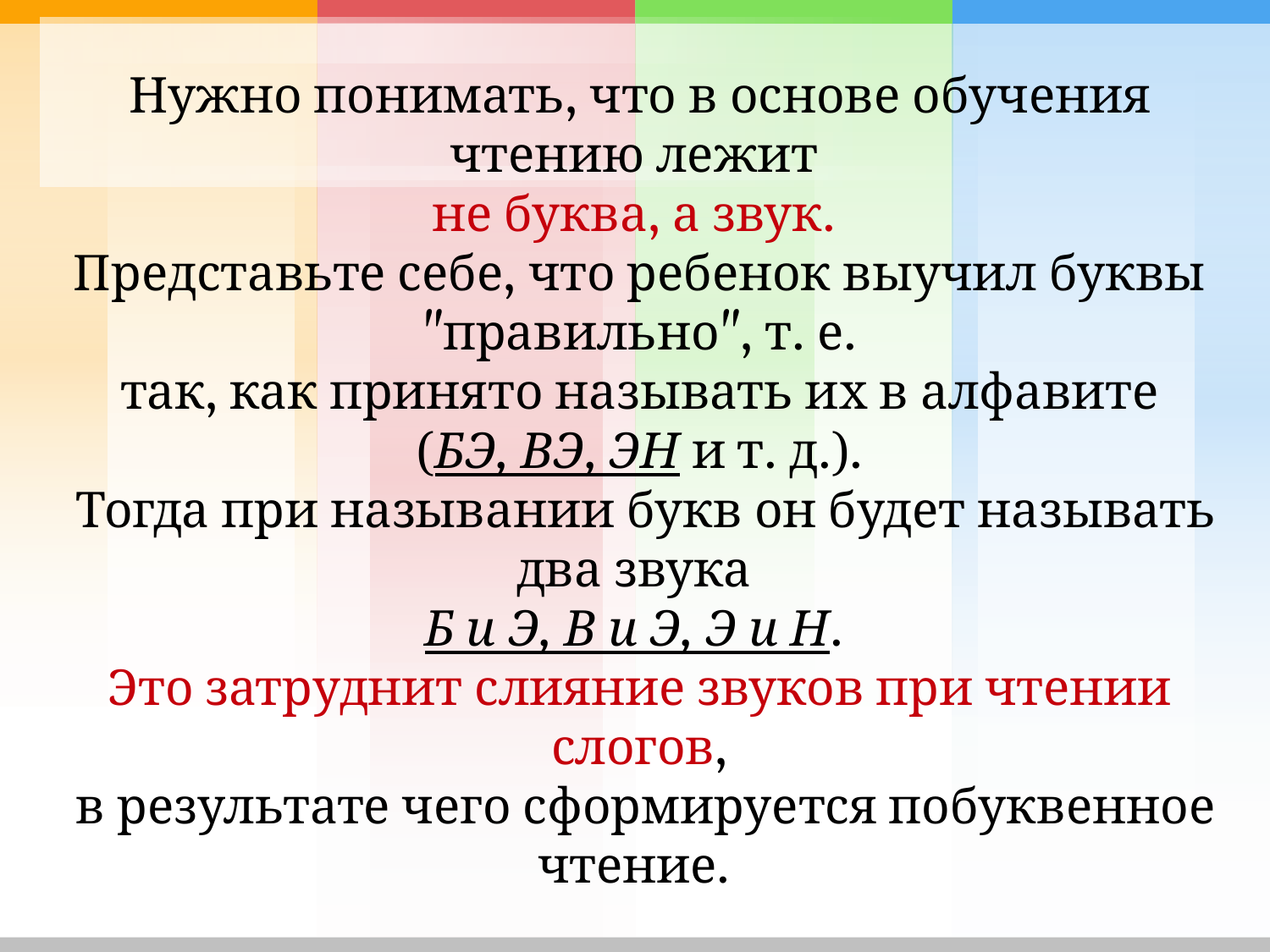

Нужно понимать, что в основе обучения чтению лежит
не буква, а звук.
Представьте себе, что ребенок выучил буквы "правильно", т. е.
 так, как принято называть их в алфавите
(БЭ, ВЭ, ЭН и т. д.).
 Тогда при назывании букв он будет называть два звука
Б и Э, В и Э, Э и Н.
Это затруднит слияние звуков при чтении слогов,
 в результате чего сформируется побуквенное чтение.